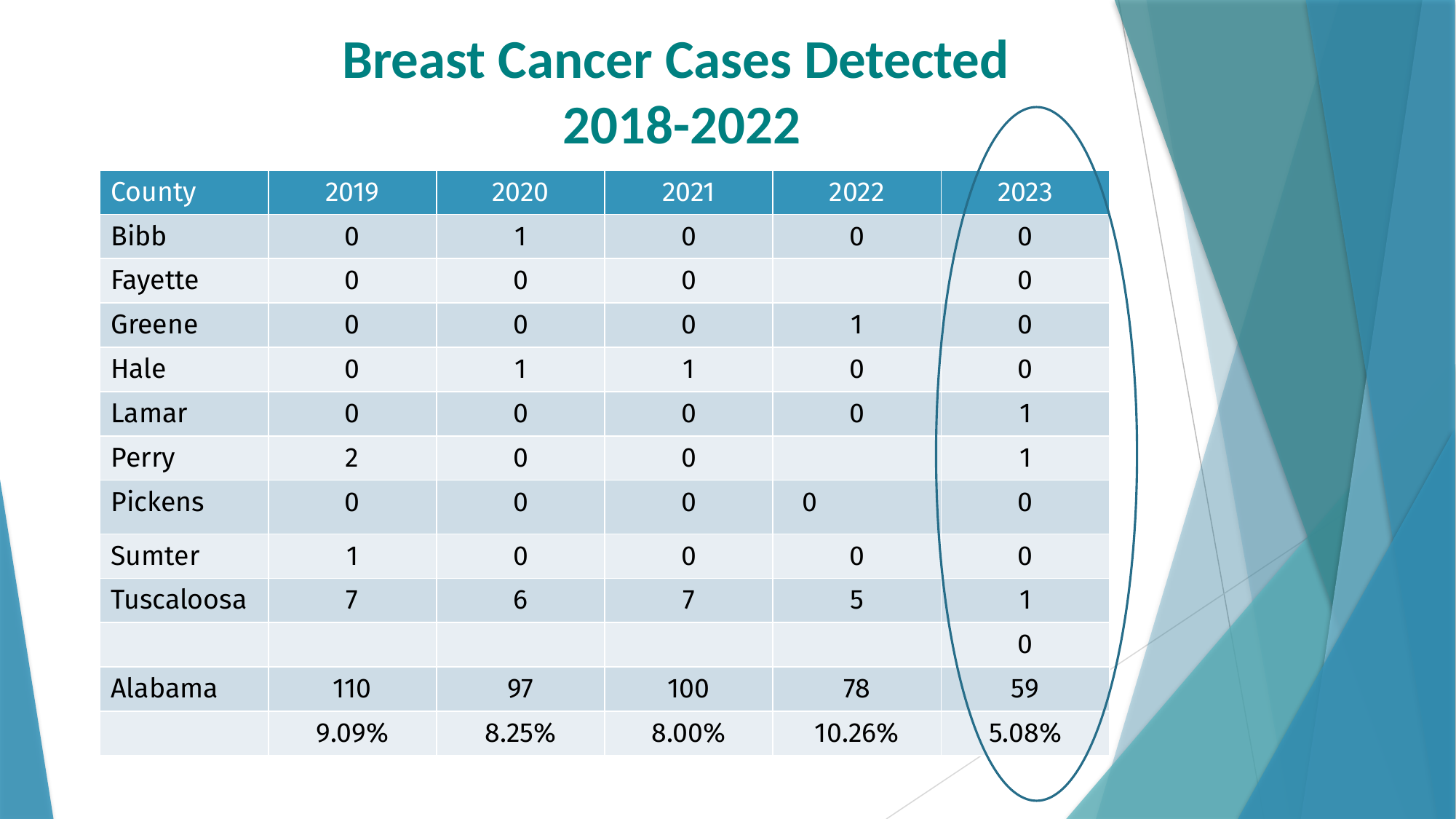

# Breast Cancer Cases Detected 2018-2022

| County | 2019 | 2020 | 2021 | 2022 | 2023 |
| --- | --- | --- | --- | --- | --- |
| Bibb | 0 | 1 | 0 | 0 | 0 |
| Fayette | 0 | 0 | 0 |  | 0 |
| Greene | 0 | 0 | 0 | 1 | 0 |
| Hale | 0 | 1 | 1 | 0 | 0 |
| Lamar | 0 | 0 | 0 | 0 | 1 |
| Perry | 2 | 0 | 0 |  | 1 |
| Pickens | 0 | 0 | 0 | 0 | 0 |
| Sumter | 1 | 0 | 0 | 0 | 0 |
| Tuscaloosa | 7 | 6 | 7 | 5 | 1 |
|  |  |  |  |  | 0 |
| Alabama | 110 | 97 | 100 | 78 | 59 |
|  | 9.09% | 8.25% | 8.00% | 10.26% | 5.08% |